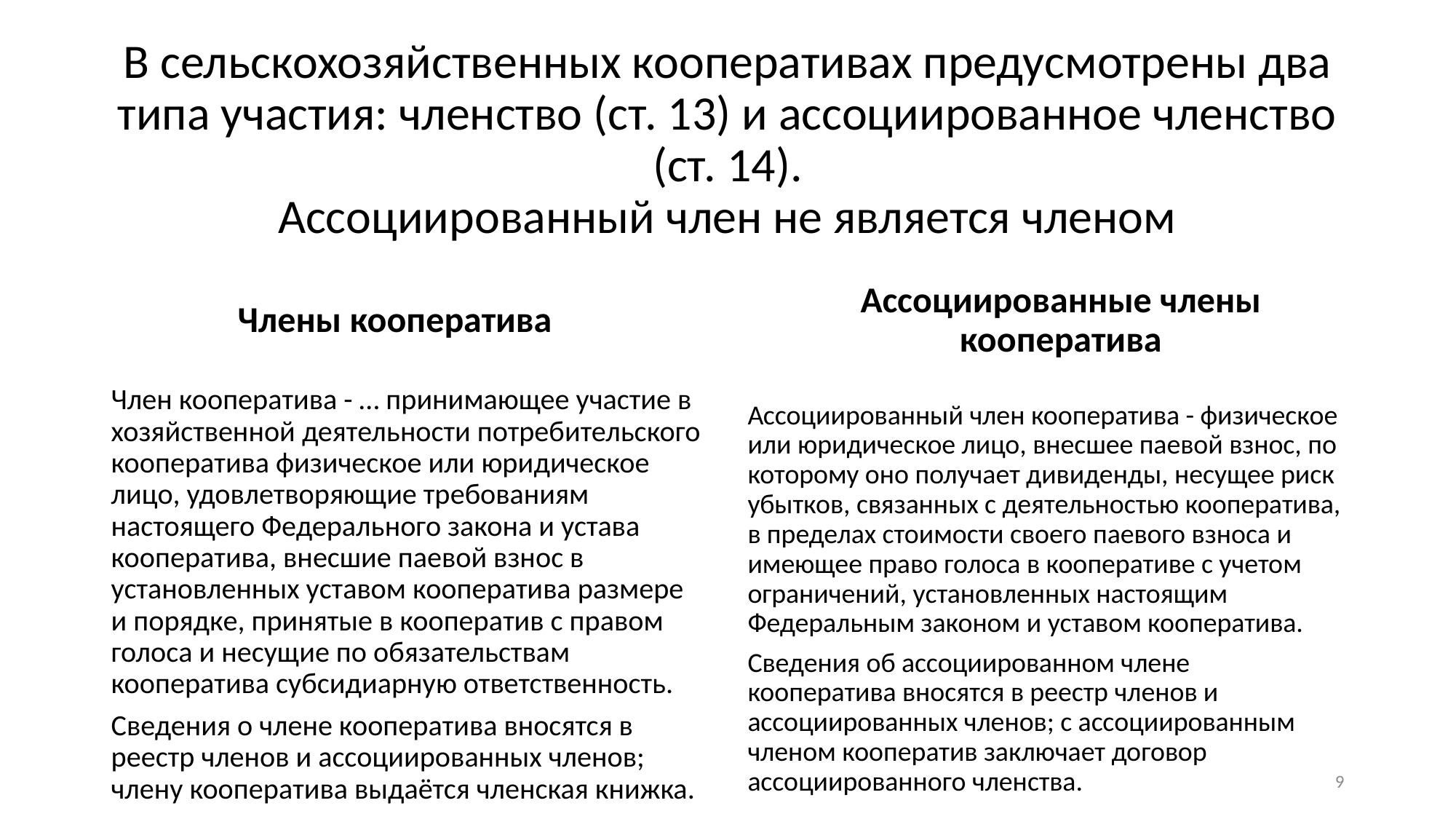

# В сельскохозяйственных кооперативах предусмотрены два типа участия: членство (ст. 13) и ассоциированное членство (ст. 14). Ассоциированный член не является членом
Члены кооператива
Ассоциированные члены кооператива
Член кооператива - … принимающее участие в хозяйственной деятельности потребительского кооператива физическое или юридическое лицо, удовлетворяющие требованиям настоящего Федерального закона и устава кооператива, внесшие паевой взнос в установленных уставом кооператива размере и порядке, принятые в кооператив с правом голоса и несущие по обязательствам кооператива субсидиарную ответственность.
Сведения о члене кооператива вносятся в реестр членов и ассоциированных членов; члену кооператива выдаётся членская книжка.
Ассоциированный член кооператива - физическое или юридическое лицо, внесшее паевой взнос, по которому оно получает дивиденды, несущее риск убытков, связанных с деятельностью кооператива, в пределах стоимости своего паевого взноса и имеющее право голоса в кооперативе с учетом ограничений, установленных настоящим Федеральным законом и уставом кооператива.
Сведения об ассоциированном члене кооператива вносятся в реестр членов и ассоциированных членов; с ассоциированным членом кооператив заключает договор ассоциированного членства.

9